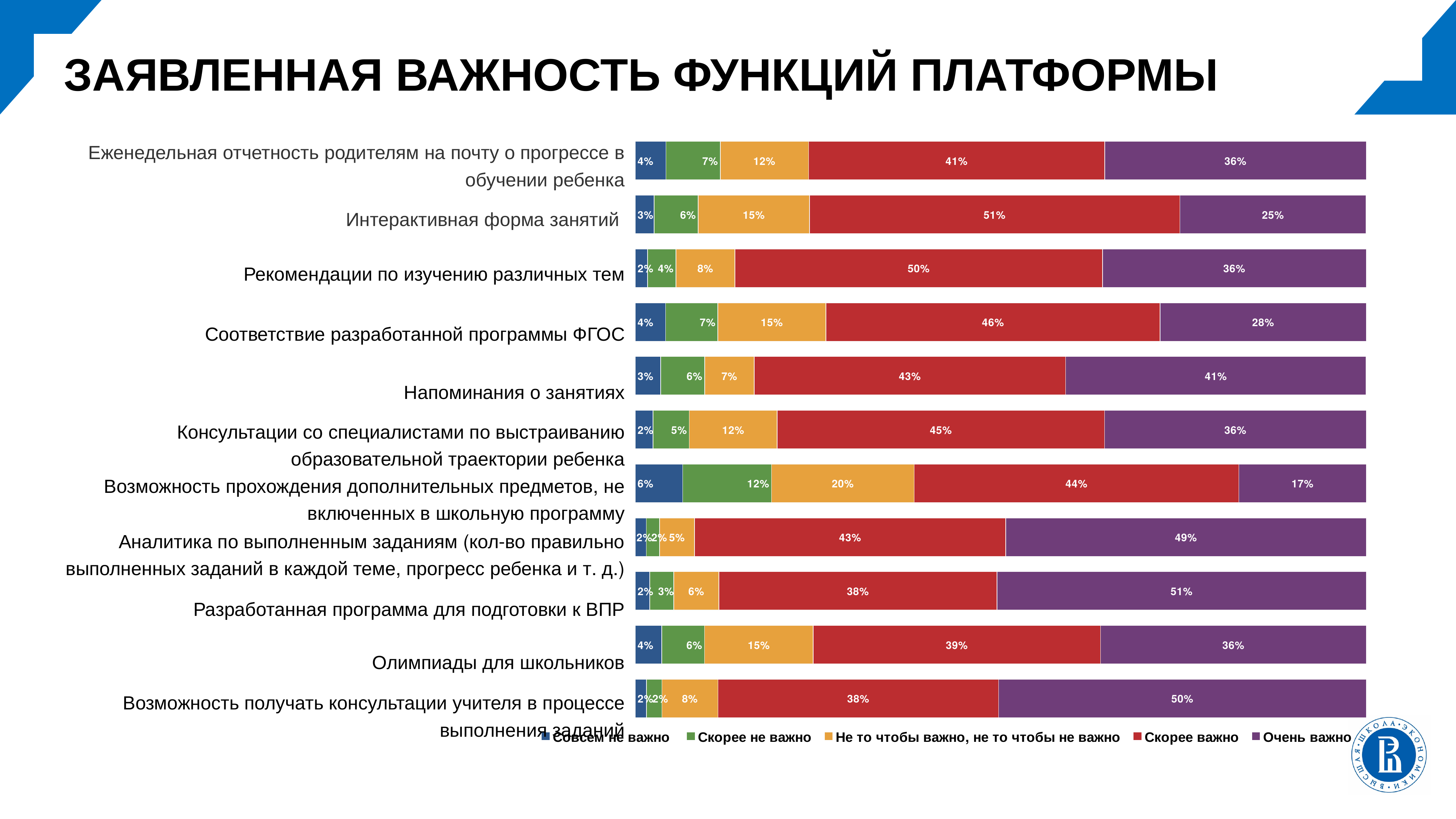

ЗАЯВЛЕННАЯ ВАЖНОСТЬ ФУНКЦИЙ ПЛАТФОРМЫ

### Chart

| Category | Совсем не важно  | Скорее не важно | Не то чтобы важно, не то чтобы не важно | Скорее важно | Очень важно |
|---|---|---|---|---|---|
| Еженедельная отчетность родителям на почту о прогрессе в обучении ребенка | 0.0417 | 0.0745 | 0.1207 | 0.4054 | 0.3577 |
| Интерактивная форма занятий | 0.0256 | 0.0603 | 0.1523 | 0.5068 | 0.2549 |
| Рекомендации по темам | 0.0165 | 0.0389 | 0.0808 | 0.503 | 0.3608 |
| Соответствие разработанной программы ФГОС | 0.0412 | 0.0716 | 0.1479 | 0.4573 | 0.282 |
| Напоминания о занятиях | 0.0346 | 0.0602 | 0.0678 | 0.4262 | 0.4111 |
| Консультации со специалистами по выстраиванию образовательной траектории ребенка | 0.0241 | 0.0496 | 0.1203 | 0.4481 | 0.3579 |
| Возможность прохождения дополнительных предметов, не включенных в школьную программу | 0.0646 | 0.1216 | 0.1952 | 0.4444 | 0.1742 |
| Аналитика по выполненным задания (кол-во правильно выполненных заданий в каждой теме, прогресс ребенка и т.д.) | 0.015 | 0.018 | 0.048 | 0.4258 | 0.4933 |
| Разработанная программа для подготовки к ВПР | 0.0195 | 0.0331 | 0.0617 | 0.3804999999999999 | 0.5053 |
| Олимпиады для школьников | 0.036 | 0.05860000000000001 | 0.1486 | 0.3934 | 0.3634000000000001 |
| Возможность получать консультации учителя в процессе выполнения заданий | 0.0151 | 0.0211 | 0.0768 | 0.384 | 0.503 |
| Еженедельная отчетность родителям на почту о прогрессе в обучении ребенка |
| --- |
| Интерактивная форма занятий |
| Рекомендации по изучению различных тем |
| Соответствие разработанной программы ФГОС |
| Напоминания о занятиях |
| Консультации со специалистами по выстраиванию образовательной траектории ребенка |
| Возможность прохождения дополнительных предметов, не включенных в школьную программу |
| Аналитика по выполненным заданиям (кол-во правильно выполненных заданий в каждой теме, прогресс ребенка и т. д.) |
| Разработанная программа для подготовки к ВПР |
| Олимпиады для школьников |
| Возможность получать консультации учителя в процессе выполнения заданий |